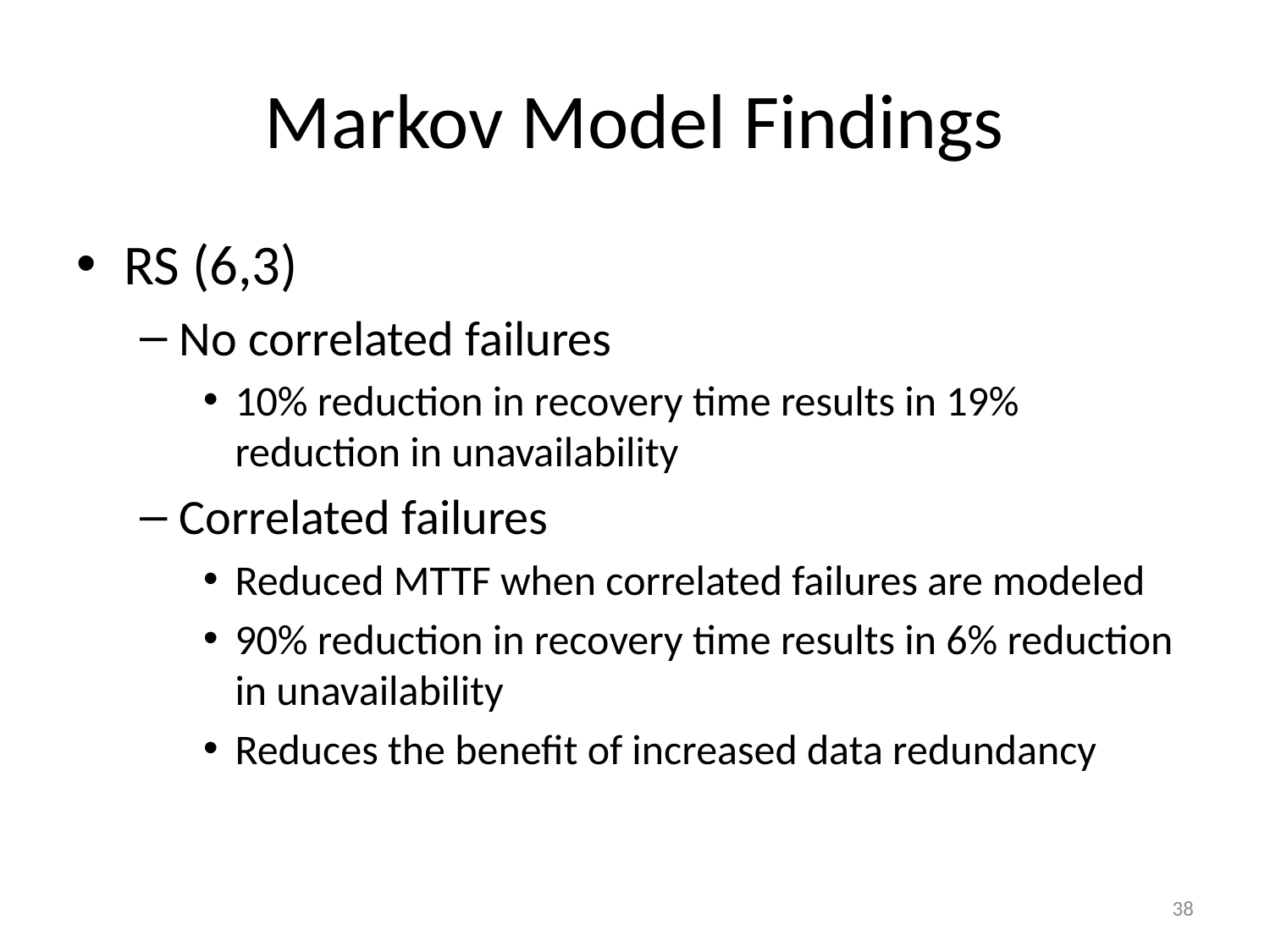

# Markov Model Findings
RS (6,3)
No correlated failures
10% reduction in recovery time results in 19% reduction in unavailability
Correlated failures
Reduced MTTF when correlated failures are modeled
90% reduction in recovery time results in 6% reduction in unavailability
Reduces the benefit of increased data redundancy

38